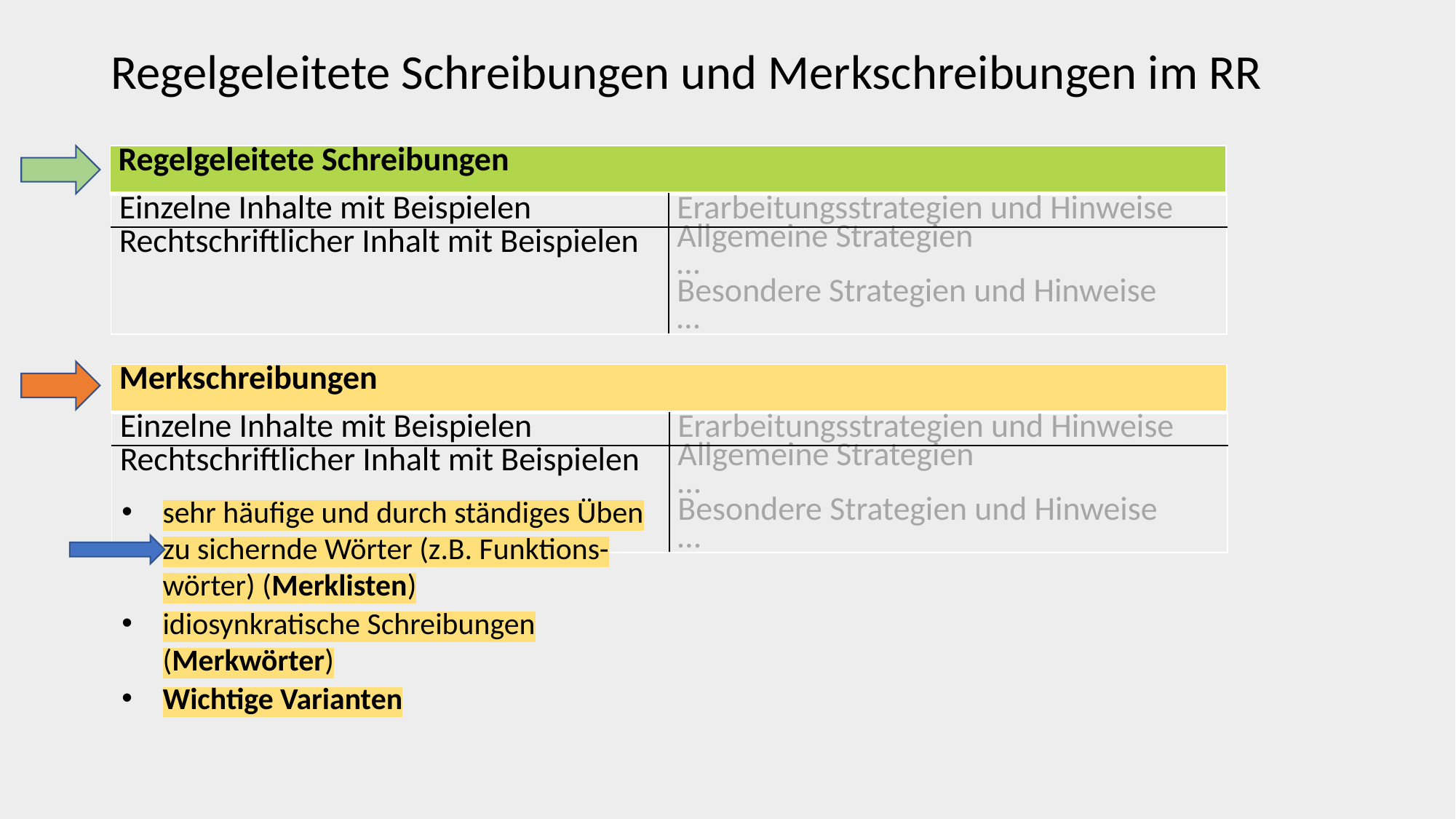

# Regelgeleitete Schreibungen und Merkschreibungen im RR

| Regelgeleitete Schreibungen |
| --- |
| Einzelne Inhalte mit Beispielen | Erarbeitungsstrategien und Hinweise |
| --- | --- |
| Rechtschriftlicher Inhalt mit Beispielen | Allgemeine Strategien … Besondere Strategien und Hinweise … |

| Merkschreibungen |
| --- |
| Einzelne Inhalte mit Beispielen | Erarbeitungsstrategien und Hinweise |
| --- | --- |
| Rechtschriftlicher Inhalt mit Beispielen | Allgemeine Strategien … Besondere Strategien und Hinweise … |
sehr häufige und durch ständiges Üben zu sichernde Wörter (z.B. Funktions-wörter) (Merklisten)
idiosynkratische Schreibungen (Merkwörter)
Wichtige Varianten